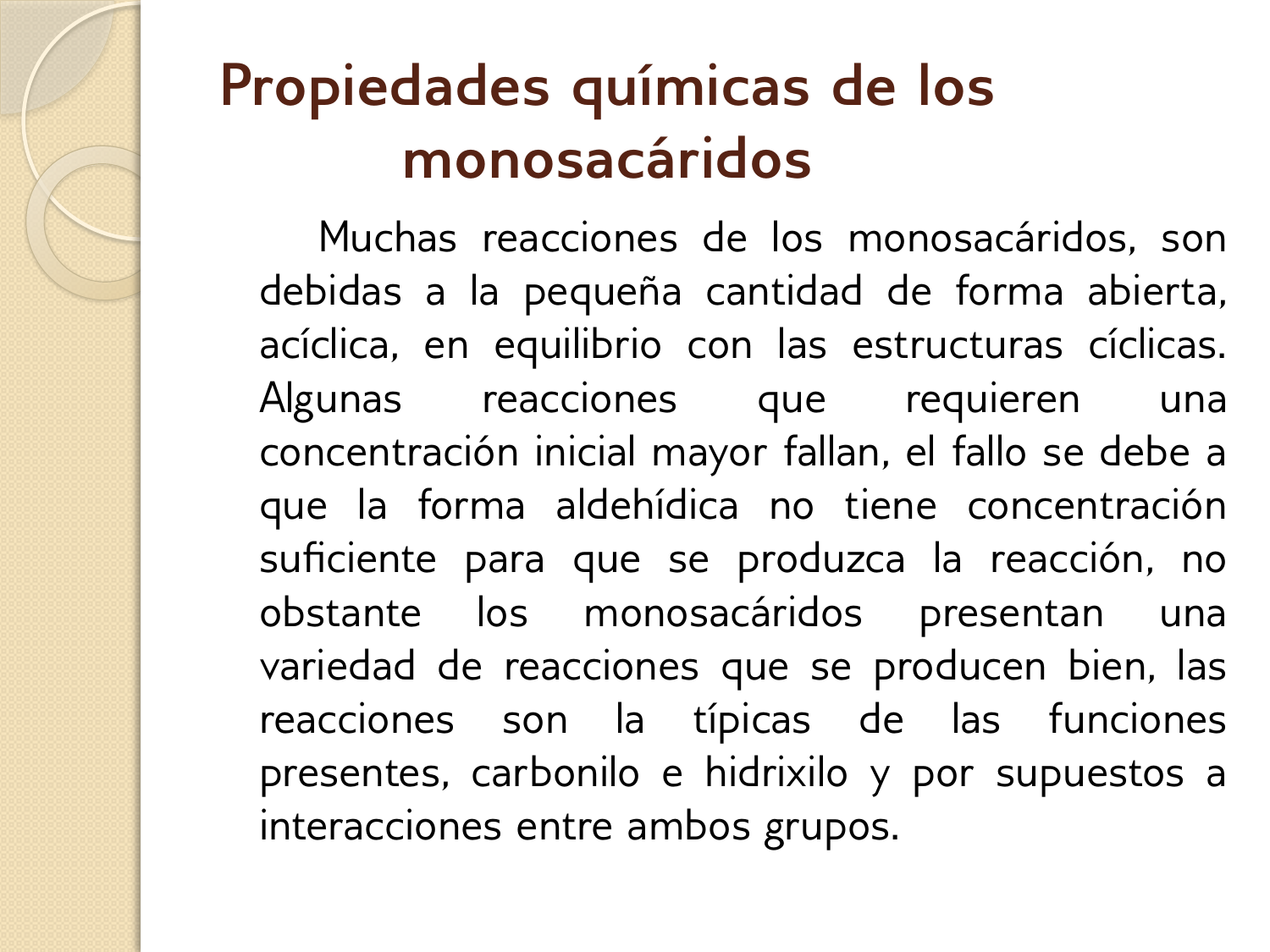

# Propiedades químicas de los monosacáridos
    Muchas reacciones de los monosacáridos, son debidas a la pequeña cantidad de forma abierta, acíclica, en equilibrio con las estructuras cíclicas. Algunas reacciones que requieren una concentración inicial mayor fallan, el fallo se debe a que la forma aldehídica no tiene concentración suficiente para que se produzca la reacción, no obstante los monosacáridos presentan una variedad de reacciones que se producen bien, las reacciones son la típicas de las funciones presentes, carbonilo e hidrixilo y por supuestos a interacciones entre ambos grupos.